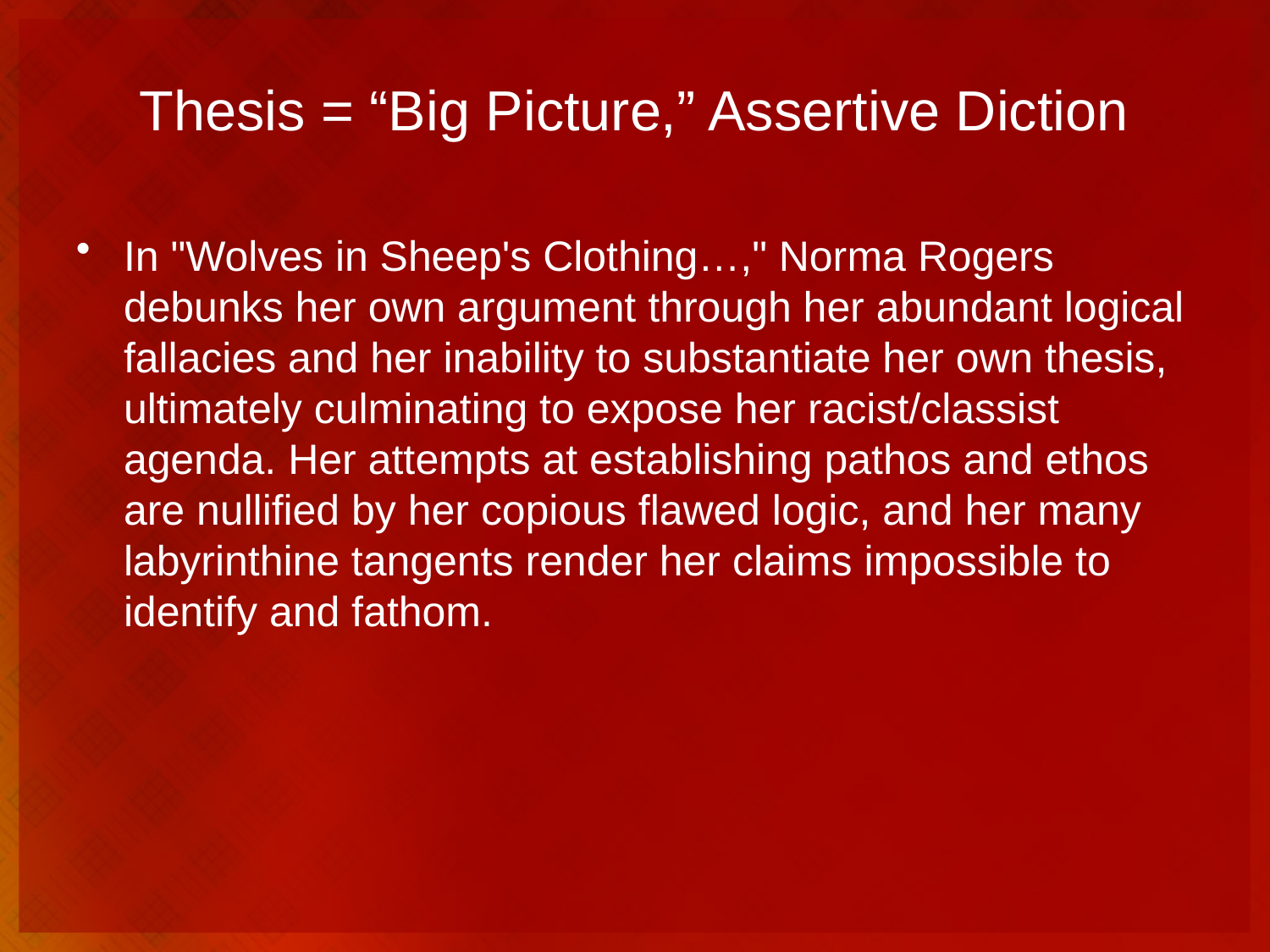

# Thesis = “Big Picture,” Assertive Diction
In "Wolves in Sheep's Clothing…," Norma Rogers debunks her own argument through her abundant logical fallacies and her inability to substantiate her own thesis, ultimately culminating to expose her racist/classist agenda. Her attempts at establishing pathos and ethos are nullified by her copious flawed logic, and her many labyrinthine tangents render her claims impossible to identify and fathom.